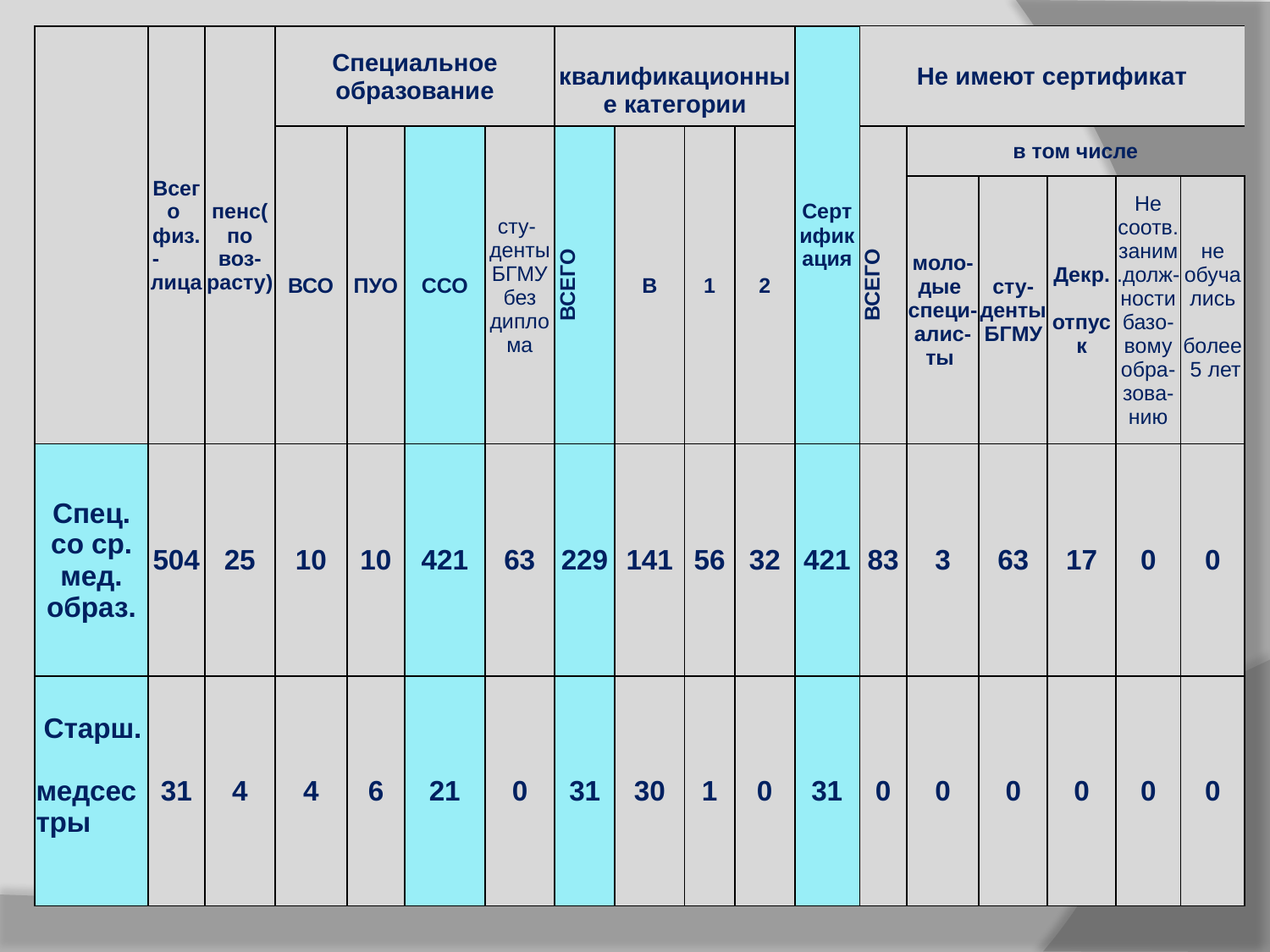

|  | Всего физ.- лица | пенс(по воз- расту) | Специальное образование |  |  |  | квалификационные категории |  |  |  | Сертификация | Не имеют сертификат |  |  |  |  |  |
| --- | --- | --- | --- | --- | --- | --- | --- | --- | --- | --- | --- | --- | --- | --- | --- | --- | --- |
|  |  |  | ВСО | ПУО | ССО | сту- денты БГМУ без диплома | ВСЕГО | В | 1 | 2 |  | ВСЕГО | в том числе |  |  |  |  |
|  |  |  |  |  |  |  |  |  |  |  |  |  | моло-дые специ-алис-ты | сту-денты БГМУ | Декр. отпуск | Не соотв. заним.долж-ности базо-вому обра-зова-нию | не обуча лись более 5 лет |
| Спец. со ср. мед. образ. | 504 | 25 | 10 | 10 | 421 | 63 | 229 | 141 | 56 | 32 | 421 | 83 | 3 | 63 | 17 | 0 | 0 |
| Старш. медсестры | 31 | 4 | 4 | 6 | 21 | 0 | 31 | 30 | 1 | 0 | 31 | 0 | 0 | 0 | 0 | 0 | 0 |